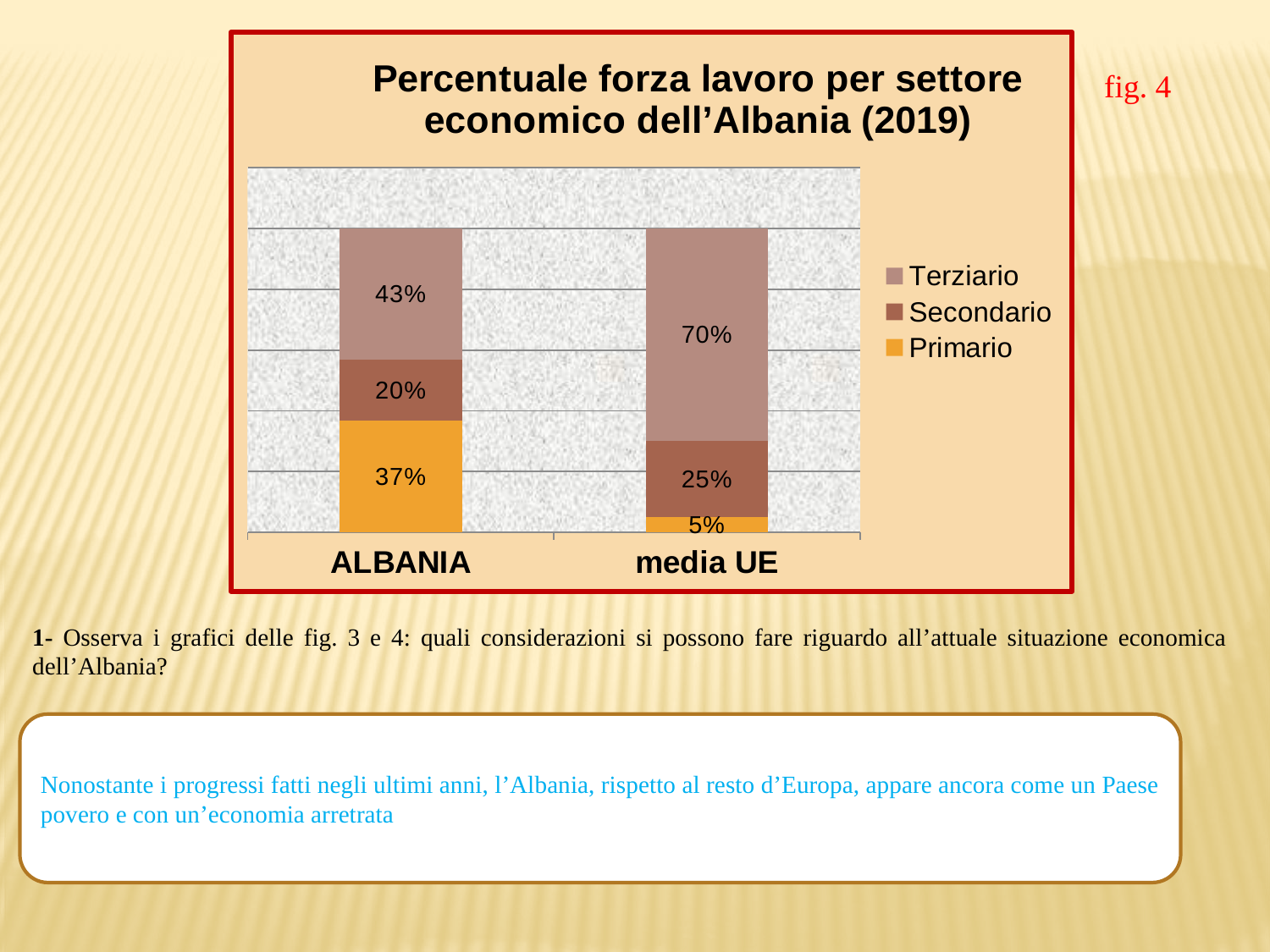

### Chart: Percentuale forza lavoro per settore economico dell’Albania (2019)

| Category | Primario | Secondario | Terziario |
|---|---|---|---|
| ALBANIA | 0.3670000000000004 | 0.2 | 0.4330000000000004 |
| media UE | 0.05 | 0.25 | 0.7000000000000006 |
fig. 4
1- Osserva i grafici delle fig. 3 e 4: quali considerazioni si possono fare riguardo all’attuale situazione economica dell’Albania?
Nonostante i progressi fatti negli ultimi anni, l’Albania, rispetto al resto d’Europa, appare ancora come un Paese povero e con un’economia arretrata